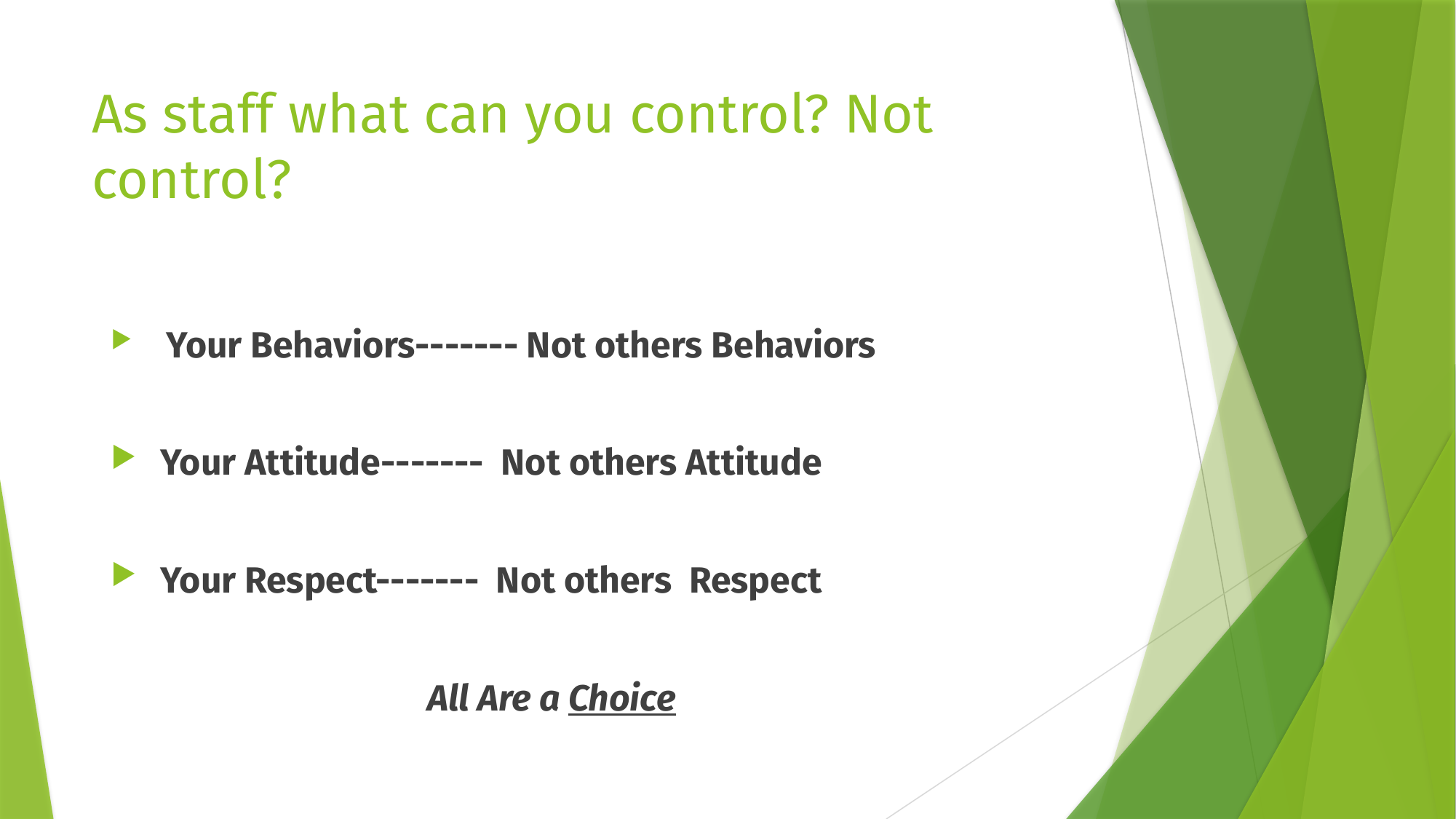

# As staff what can you control? Not control?

  Your Behaviors------- Not others Behaviors

 Your Attitude-------  Not others Attitude

 Your Respect-------  Not others  Respect

                                     All Are a Choice